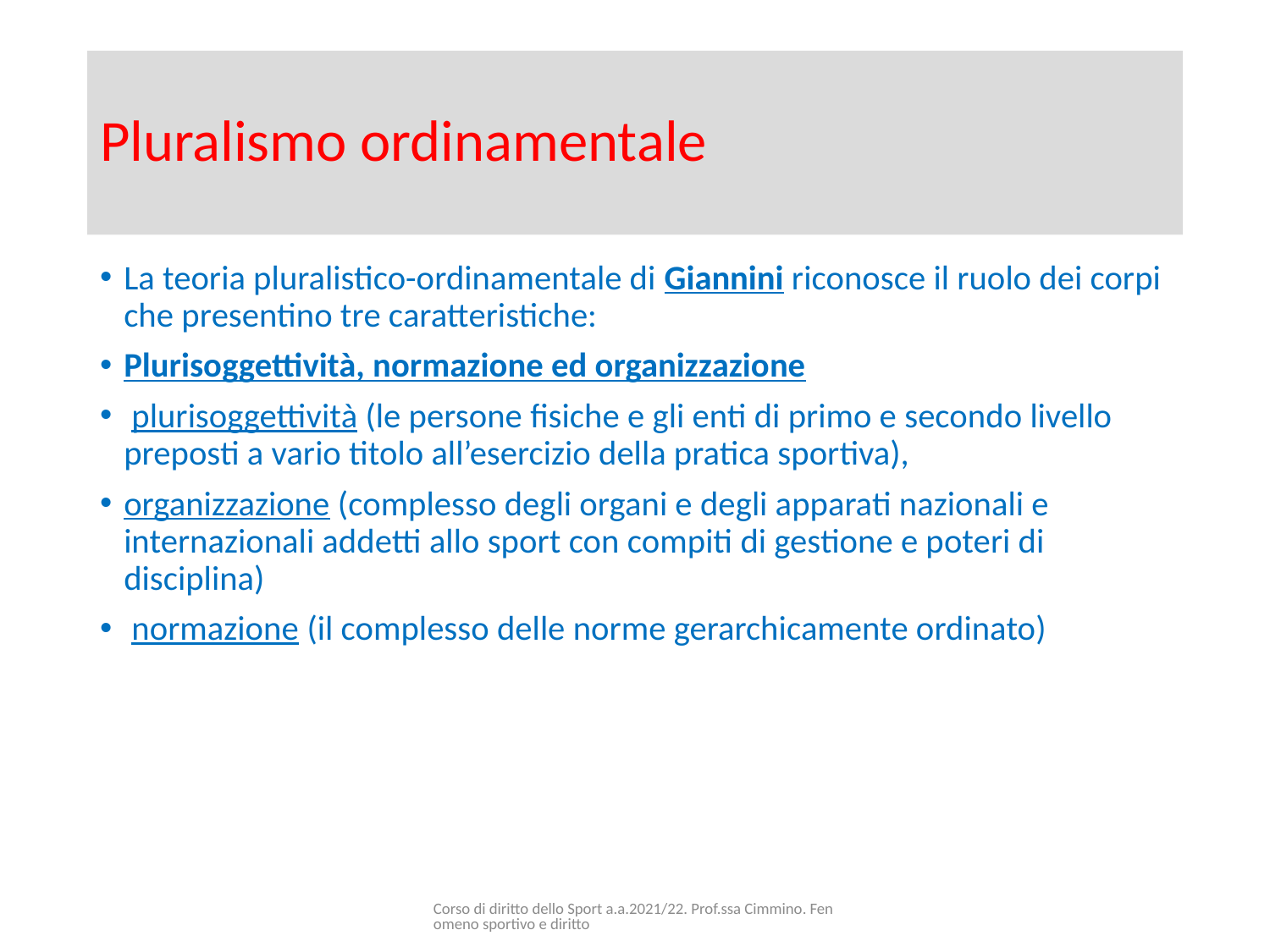

# Pluralismo ordinamentale
La teoria pluralistico-ordinamentale di Giannini riconosce il ruolo dei corpi che presentino tre caratteristiche:
Plurisoggettività, normazione ed organizzazione
 plurisoggettività (le persone fisiche e gli enti di primo e secondo livello preposti a vario titolo all’esercizio della pratica sportiva),
organizzazione (complesso degli organi e degli apparati nazionali e internazionali addetti allo sport con compiti di gestione e poteri di disciplina)
 normazione (il complesso delle norme gerarchicamente ordinato)

Corso di diritto dello Sport a.a.2021/22. Prof.ssa Cimmino. Fenomeno sportivo e diritto